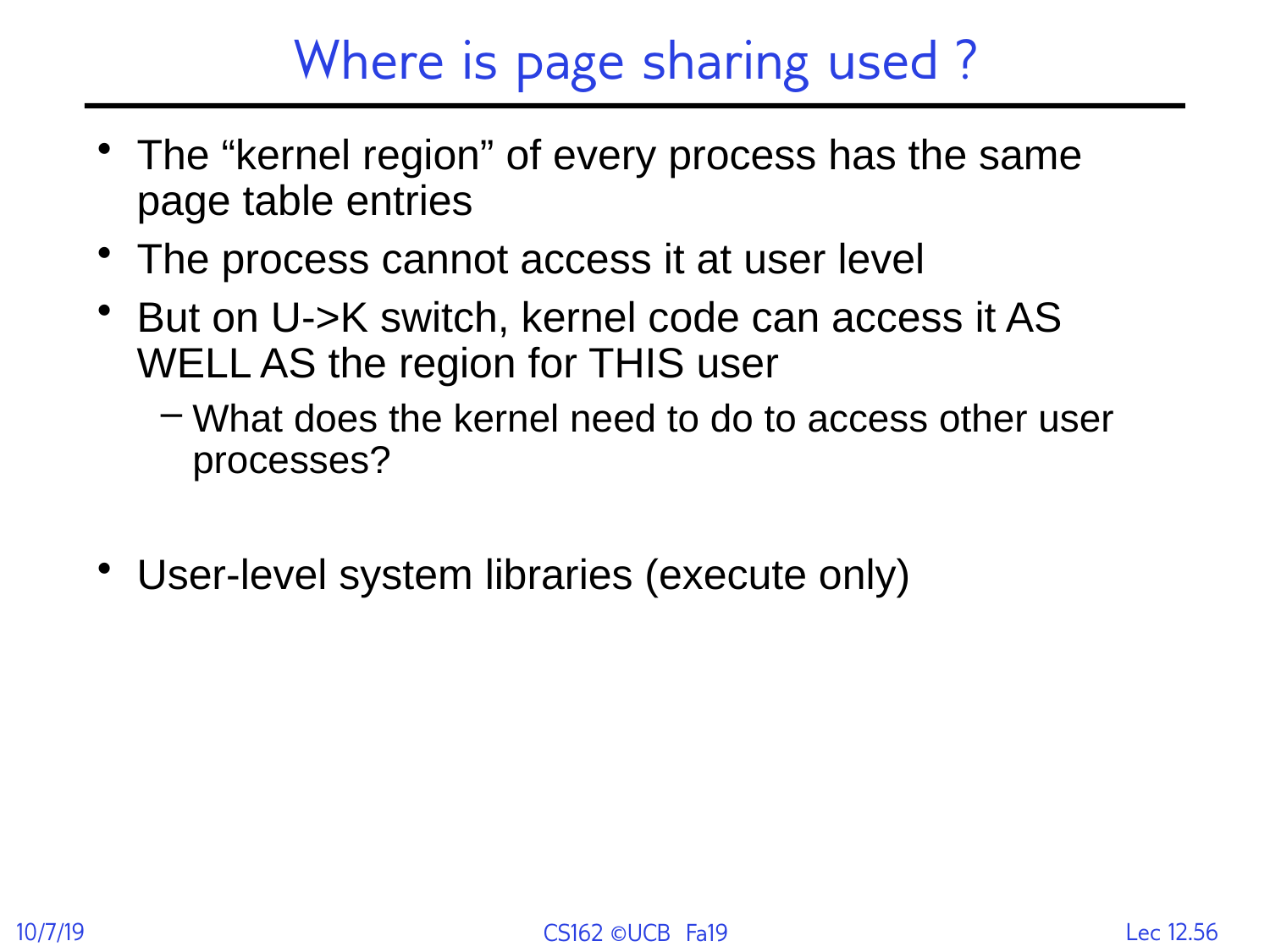

# Where is page sharing used ?
The “kernel region” of every process has the same page table entries
The process cannot access it at user level
But on U->K switch, kernel code can access it AS WELL AS the region for THIS user
What does the kernel need to do to access other user processes?

User-level system libraries (execute only)